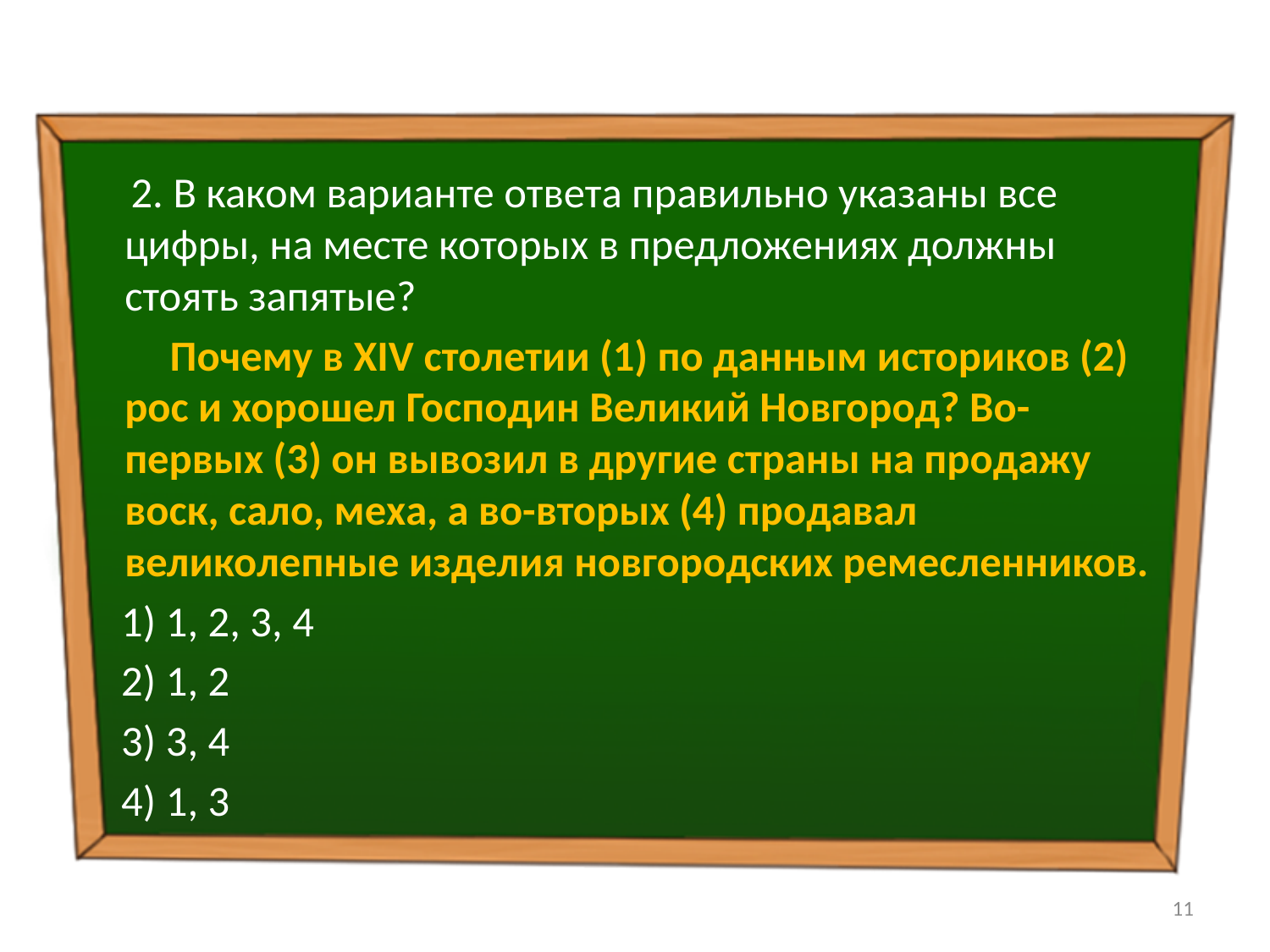

2. В каком варианте ответа правильно указаны все цифры, на месте которых в предложениях должны стоять запятые?
         Почему в XIV столетии (1) по данным историков (2) рос и хорошел Господин Великий Новгород? Во-первых (3) он вывозил в другие страны на продажу воск, сало, меха, а во-вторых (4) продавал великолепные изделия новгородских ремесленников.
    1) 1, 2, 3, 4
    2) 1, 2
    3) 3, 4
    4) 1, 3

11